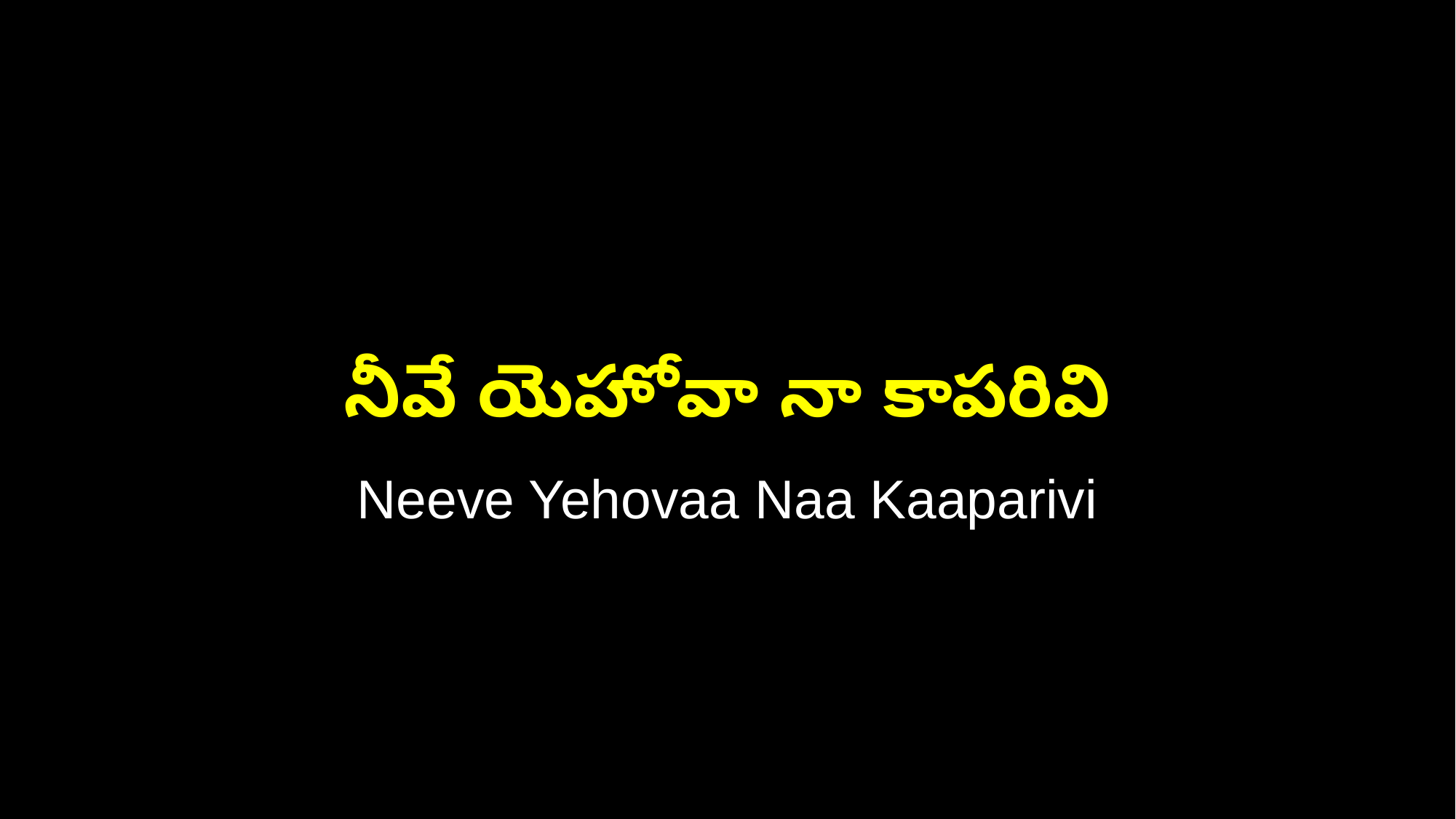

నీవే యెహోవా నా కాపరివి
Neeve Yehovaa Naa Kaaparivi